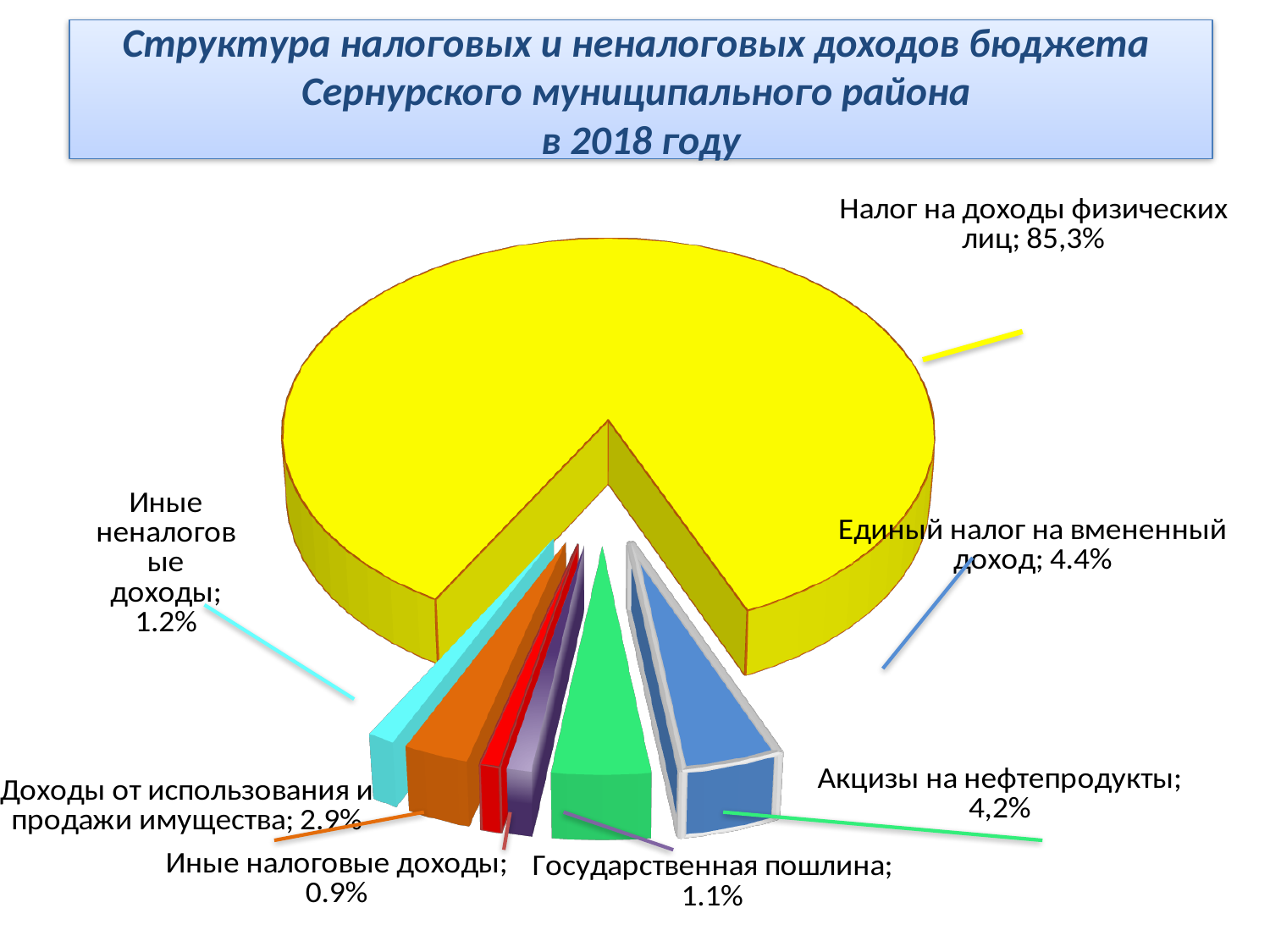

# Структура налоговых и неналоговых доходов бюджета Сернурского муниципального района в 2018 году

[unsupported chart]